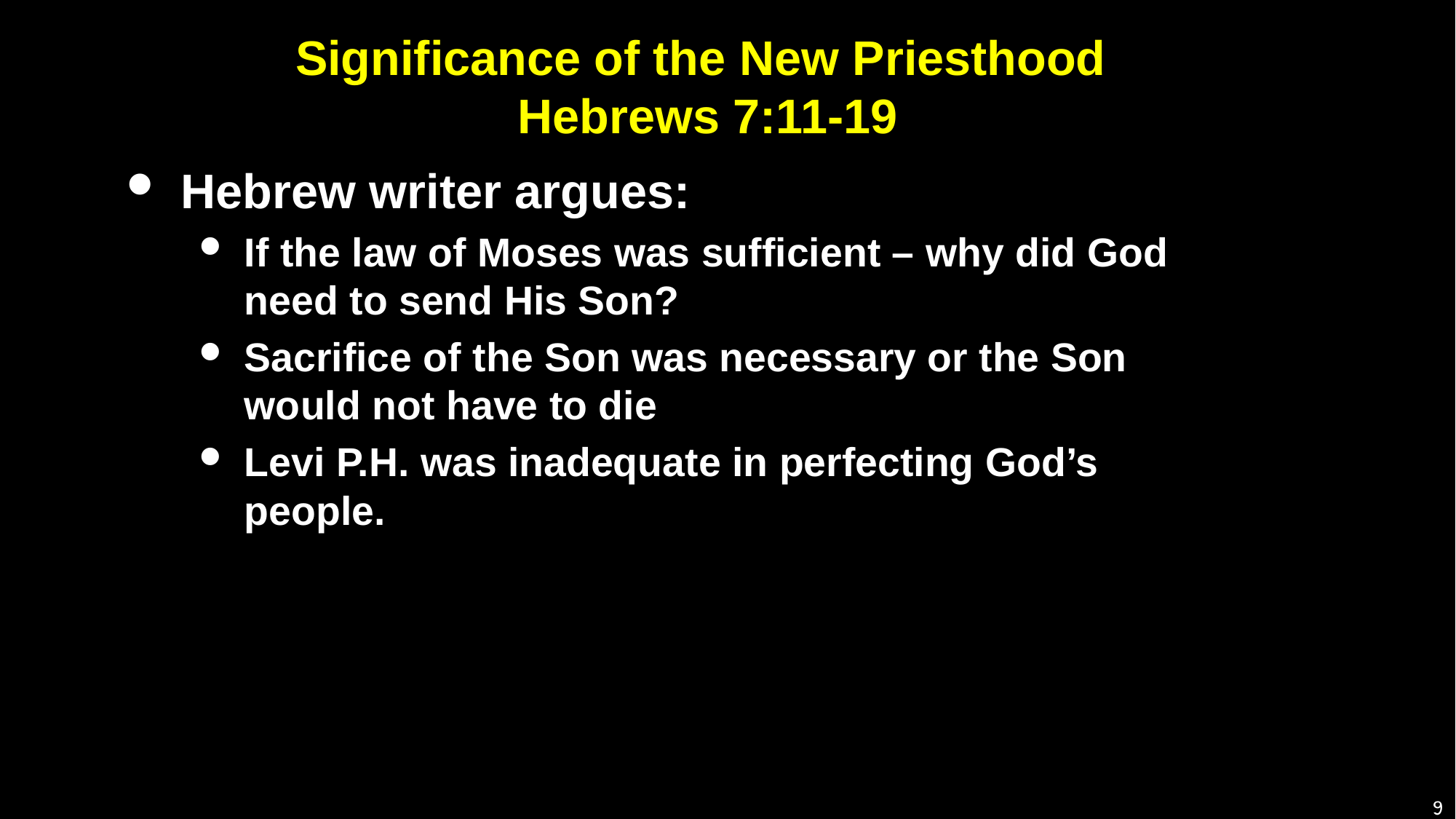

# Significance of the New Priesthood Hebrews 7:11-19
Hebrew writer argues:
If the law of Moses was sufficient – why did God need to send His Son?
Sacrifice of the Son was necessary or the Son would not have to die
Levi P.H. was inadequate in perfecting God’s people.
9